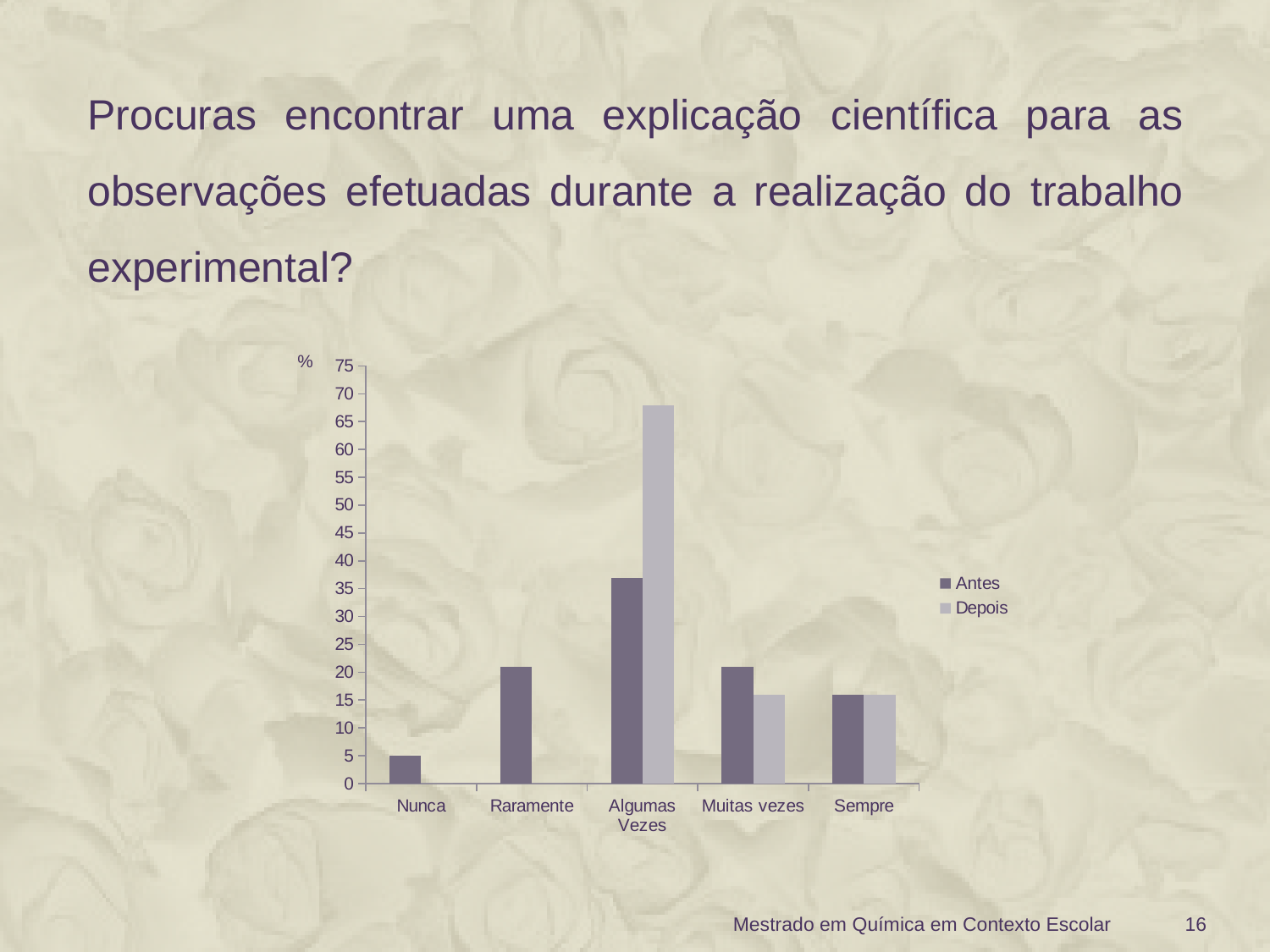

Procuras encontrar uma explicação científica para as observações efetuadas durante a realização do trabalho experimental?

### Chart

| Category | Antes | Depois |
|---|---|---|
| Nunca | 5.0 | 0.0 |
| Raramente | 21.0 | 0.0 |
| Algumas Vezes | 37.0 | 68.0 |
| Muitas vezes | 21.0 | 16.0 |
| Sempre | 16.0 | 16.0 |
Mestrado em Química em Contexto Escolar
16